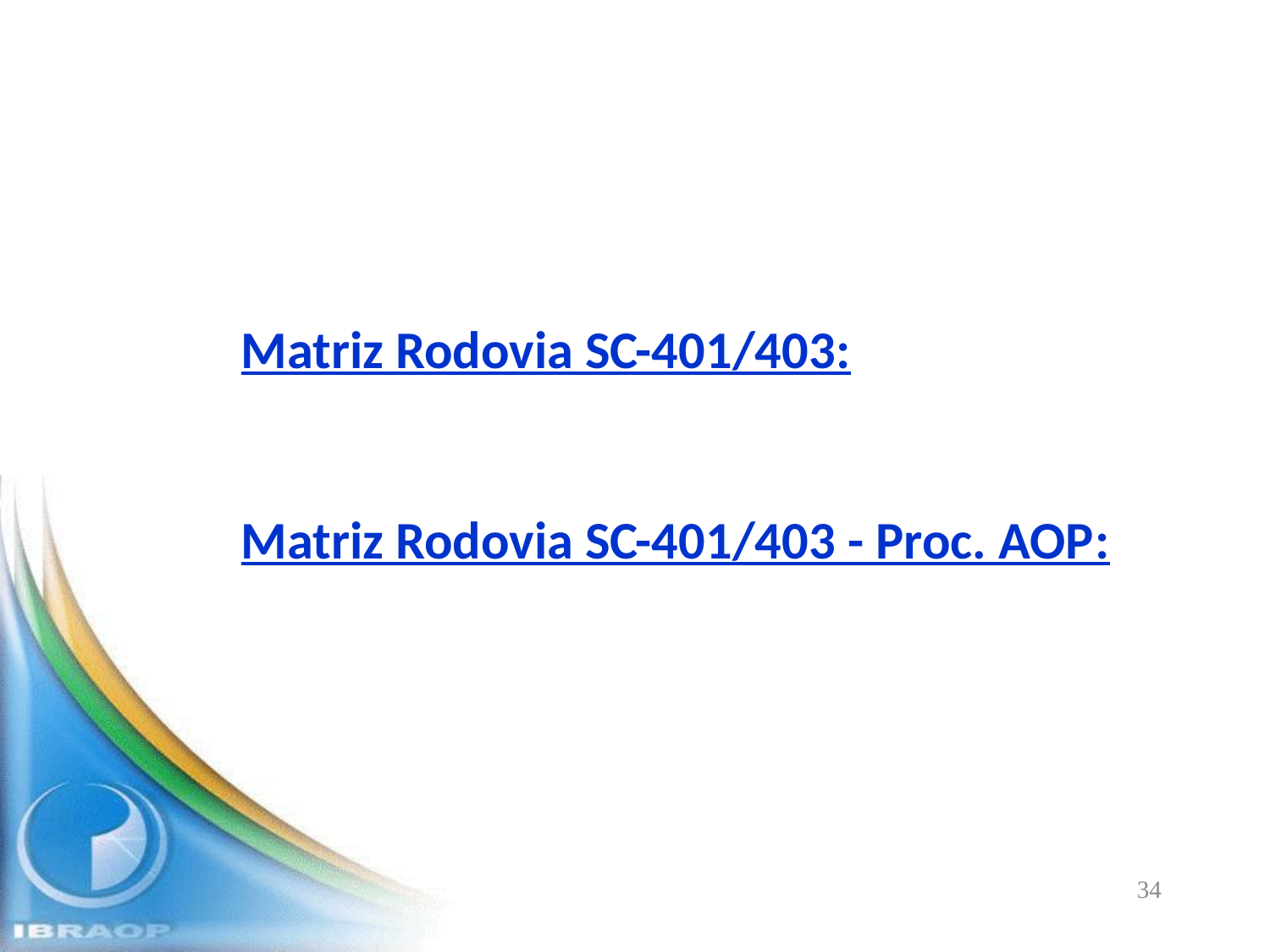

Matriz Rodovia SC-401/403:

Matriz Rodovia SC-401/403 - Proc. AOP:
34